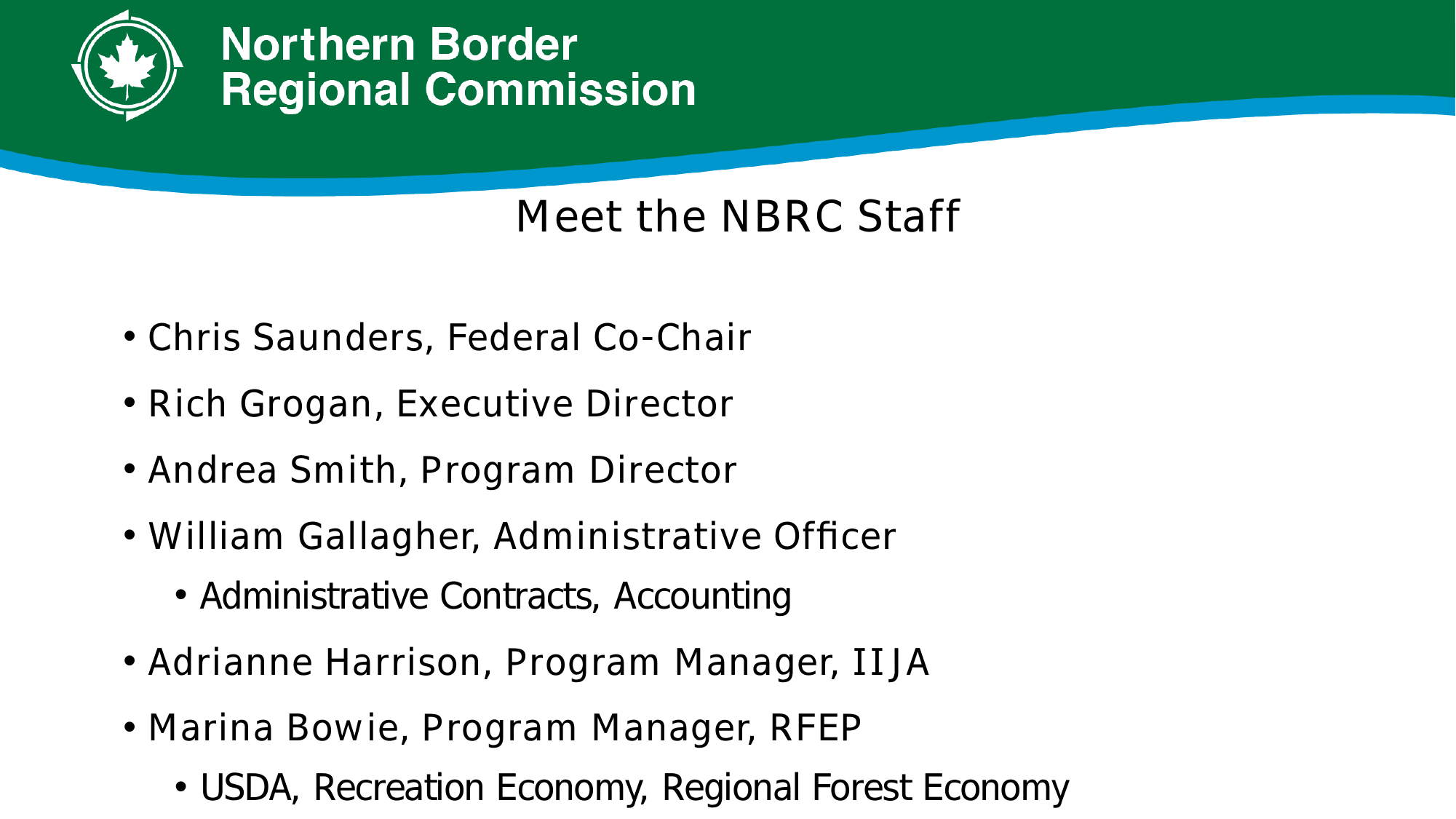

# Meet the NBRC Staff
Chris Saunders, Federal Co-Chair
Rich Grogan, Executive Director
Andrea Smith, Program Director
William Gallagher, Administrative Officer
Administrative Contracts, Accounting
Adrianne Harrison, Program Manager, IIJA
Marina Bowie, Program Manager, RFEP
USDA, Recreation Economy, Regional Forest Economy